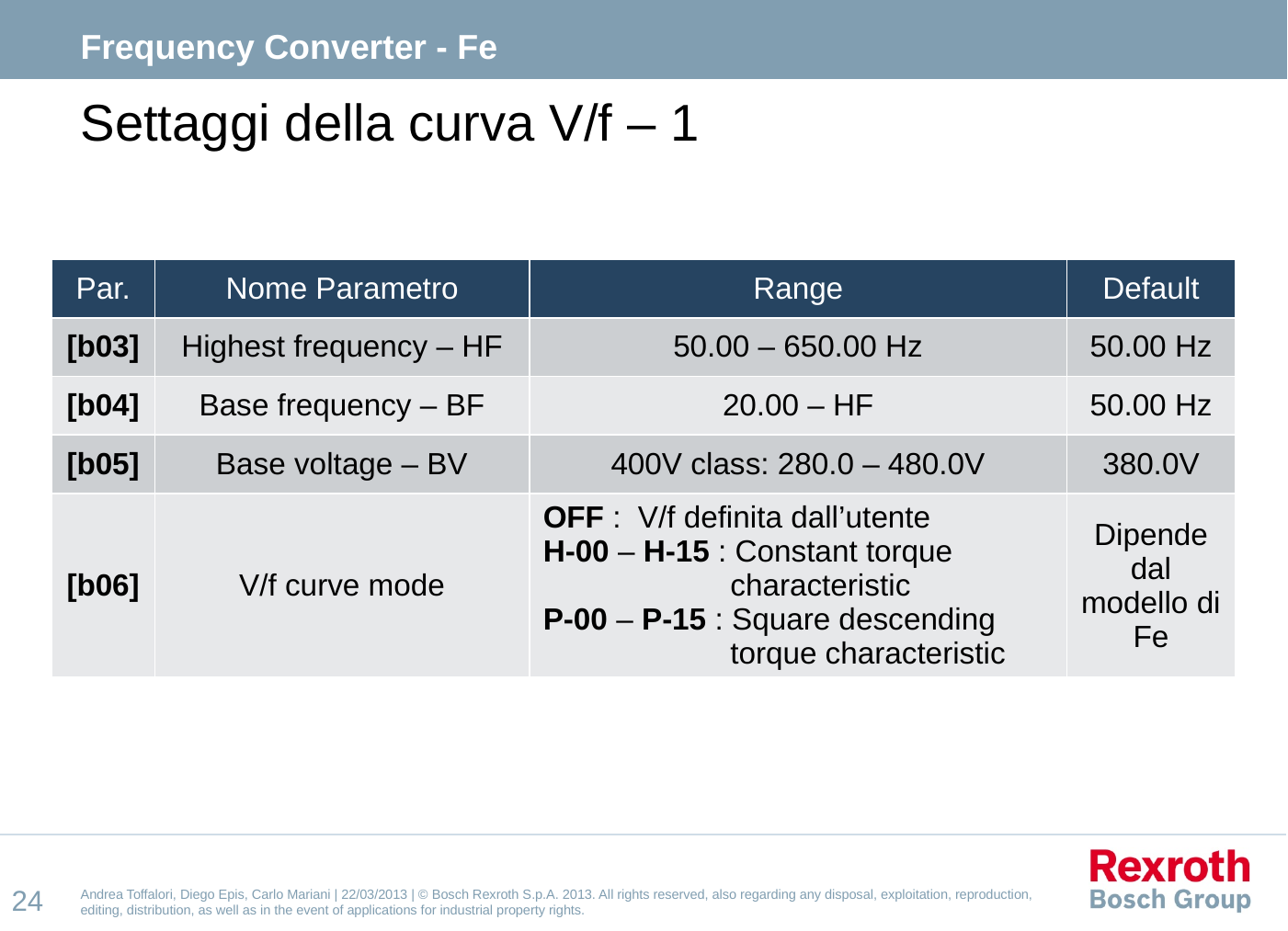

Frequency Converter - Fe
# Settaggi della curva V/f – 1
| Par. | Nome Parametro | Range | Default |
| --- | --- | --- | --- |
| [b03] | Highest frequency – HF | 50.00 – 650.00 Hz | 50.00 Hz |
| [b04] | Base frequency – BF | 20.00 – HF | 50.00 Hz |
| [b05] | Base voltage – BV | 400V class: 280.0 – 480.0V | 380.0V |
| [b06] | V/f curve mode | OFF : V/f definita dall’utente H-00 – H-15 : Constant torque characteristic P-00 – P-15 : Square descending torque characteristic | Dipende dal modello di Fe |
Andrea Toffalori, Diego Epis, Carlo Mariani | 22/03/2013 | © Bosch Rexroth S.p.A. 2013. All rights reserved, also regarding any disposal, exploitation, reproduction, editing, distribution, as well as in the event of applications for industrial property rights.
24